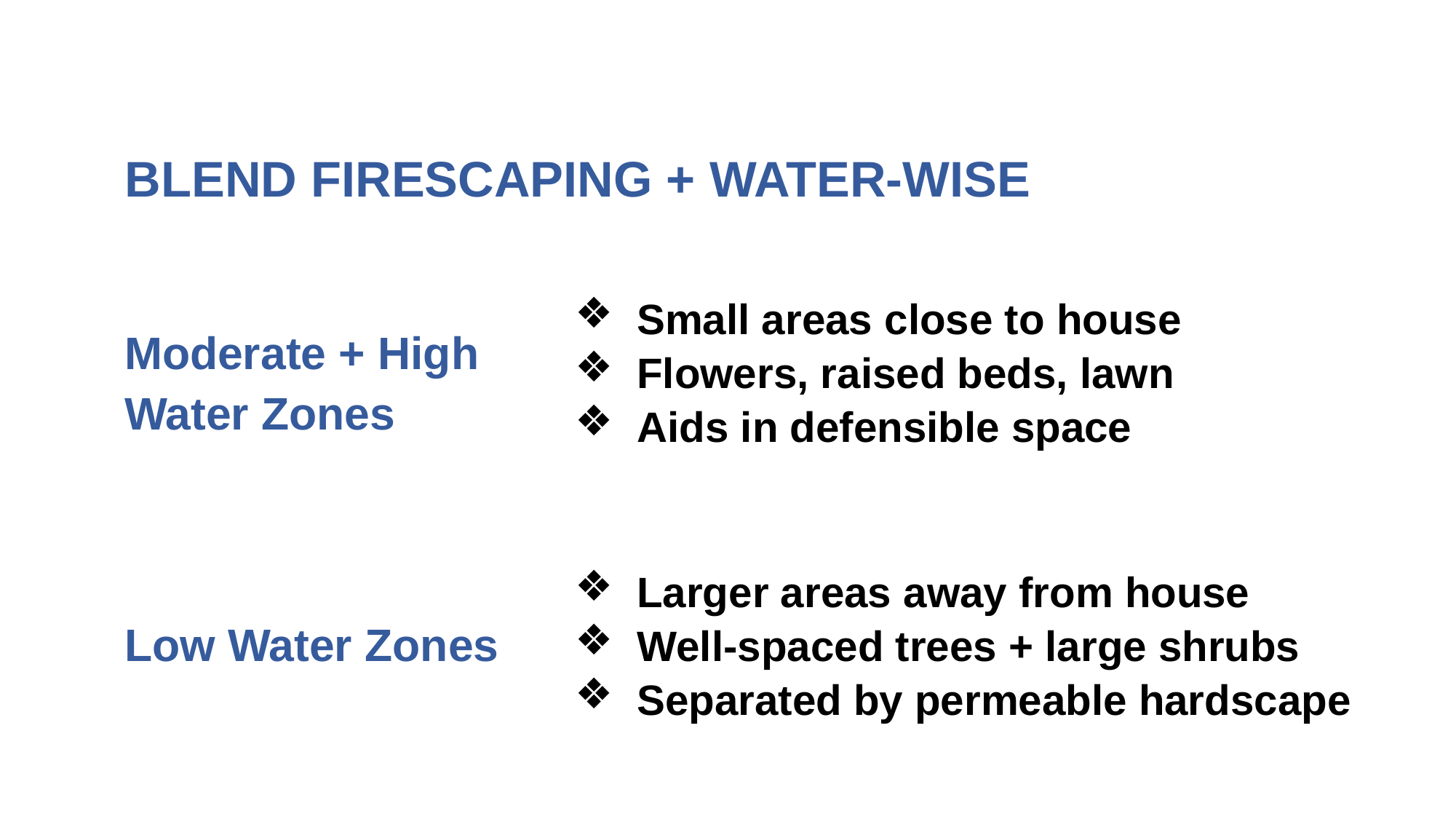

BLEND FIRESCAPING + WATER-WISE
  Small areas close to house
  Flowers, raised beds, lawn
  Aids in defensible space

  Larger areas away from house
  Well-spaced trees + large shrubs
  Separated by permeable hardscape
Moderate + High
Water Zones

Low Water Zones